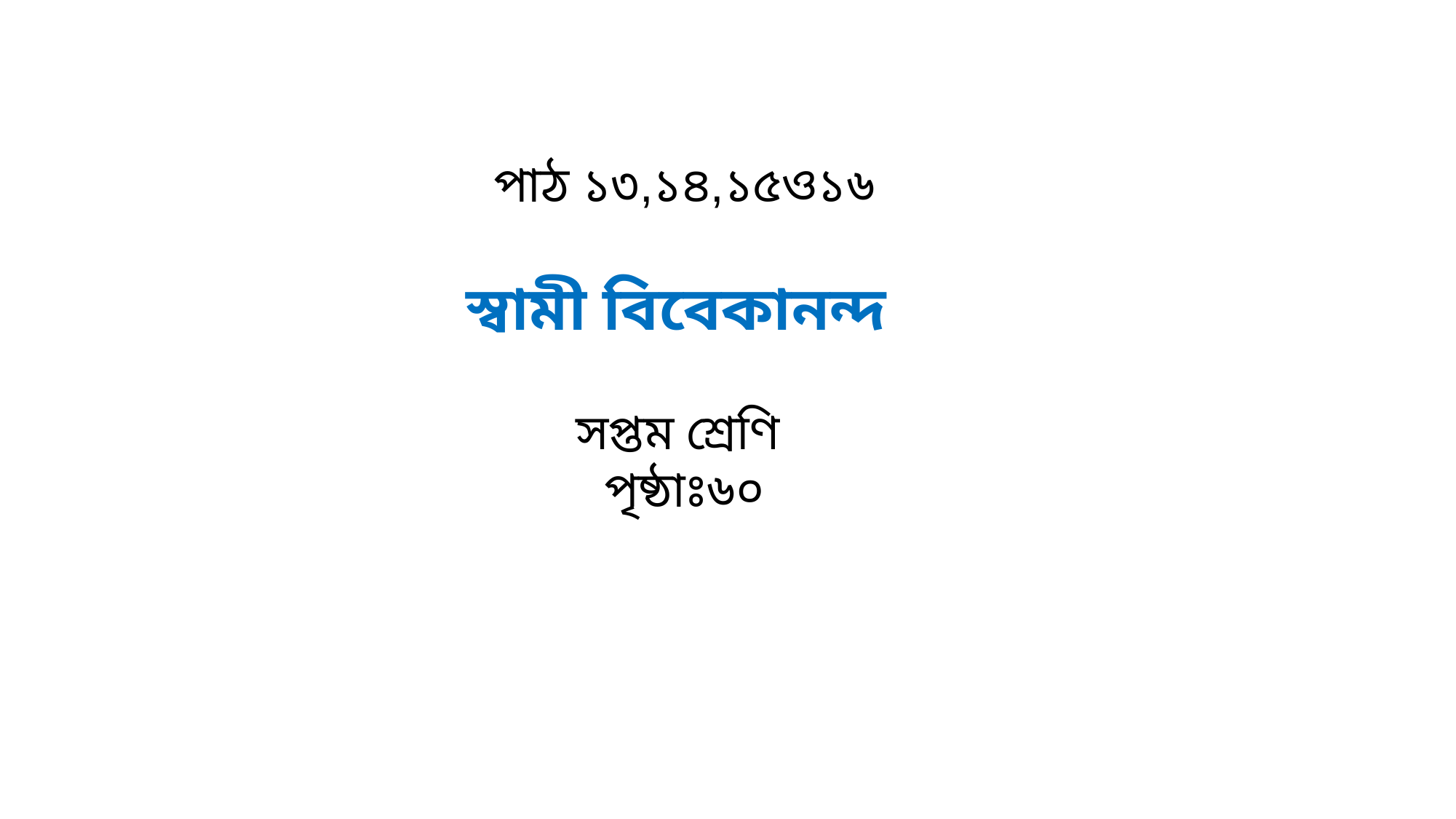

পাঠ ১৩,১৪,১৫ও১৬

স্বামী বিবেকানন্দ

সপ্তম শ্রেণি
পৃষ্ঠাঃ৬০